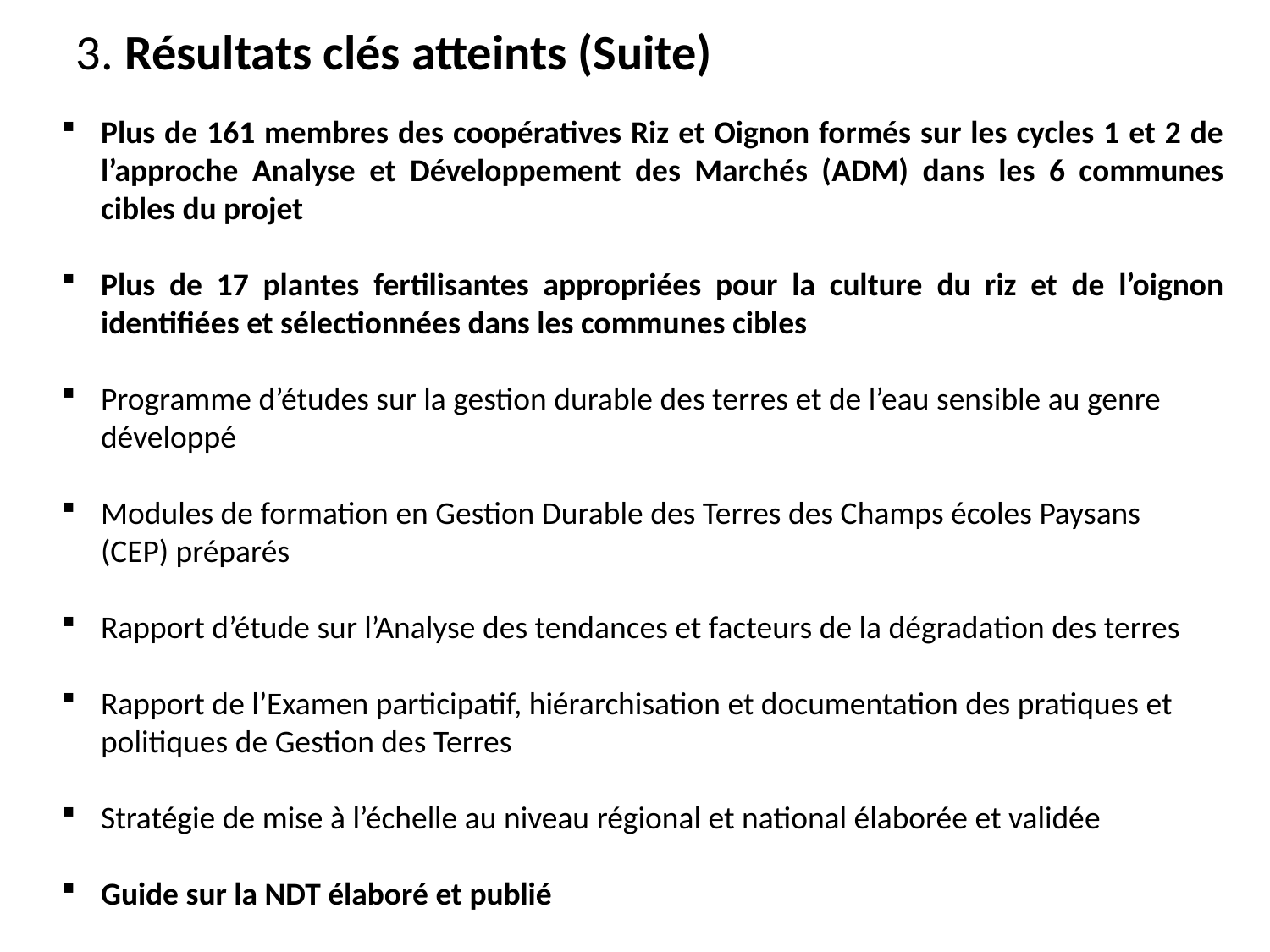

3. Résultats clés atteints (Suite)
Plus de 161 membres des coopératives Riz et Oignon formés sur les cycles 1 et 2 de l’approche Analyse et Développement des Marchés (ADM) dans les 6 communes cibles du projet

Plus de 17 plantes fertilisantes appropriées pour la culture du riz et de l’oignon identifiées et sélectionnées dans les communes cibles

Programme d’études sur la gestion durable des terres et de l’eau sensible au genre développé

Modules de formation en Gestion Durable des Terres des Champs écoles Paysans (CEP) préparés

Rapport d’étude sur l’Analyse des tendances et facteurs de la dégradation des terres

Rapport de l’Examen participatif, hiérarchisation et documentation des pratiques et politiques de Gestion des Terres

Stratégie de mise à l’échelle au niveau régional et national élaborée et validée

Guide sur la NDT élaboré et publié